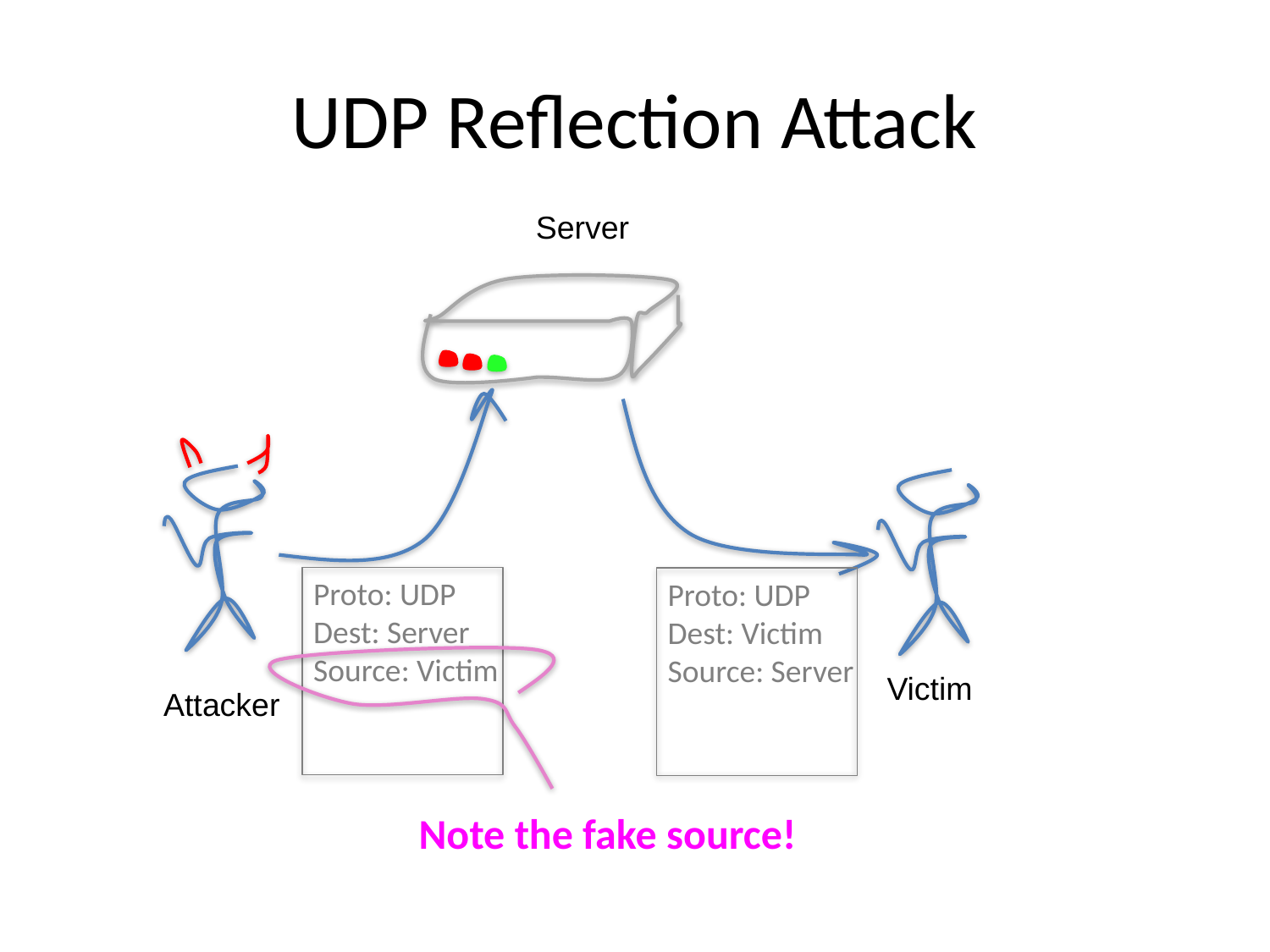

# UDP Reflection Attack
Server

Proto: UDP
Dest: Server
Source: Victim

Proto: UDP
Dest: Victim
Source: Server

Victim
Attacker
Note the fake source!